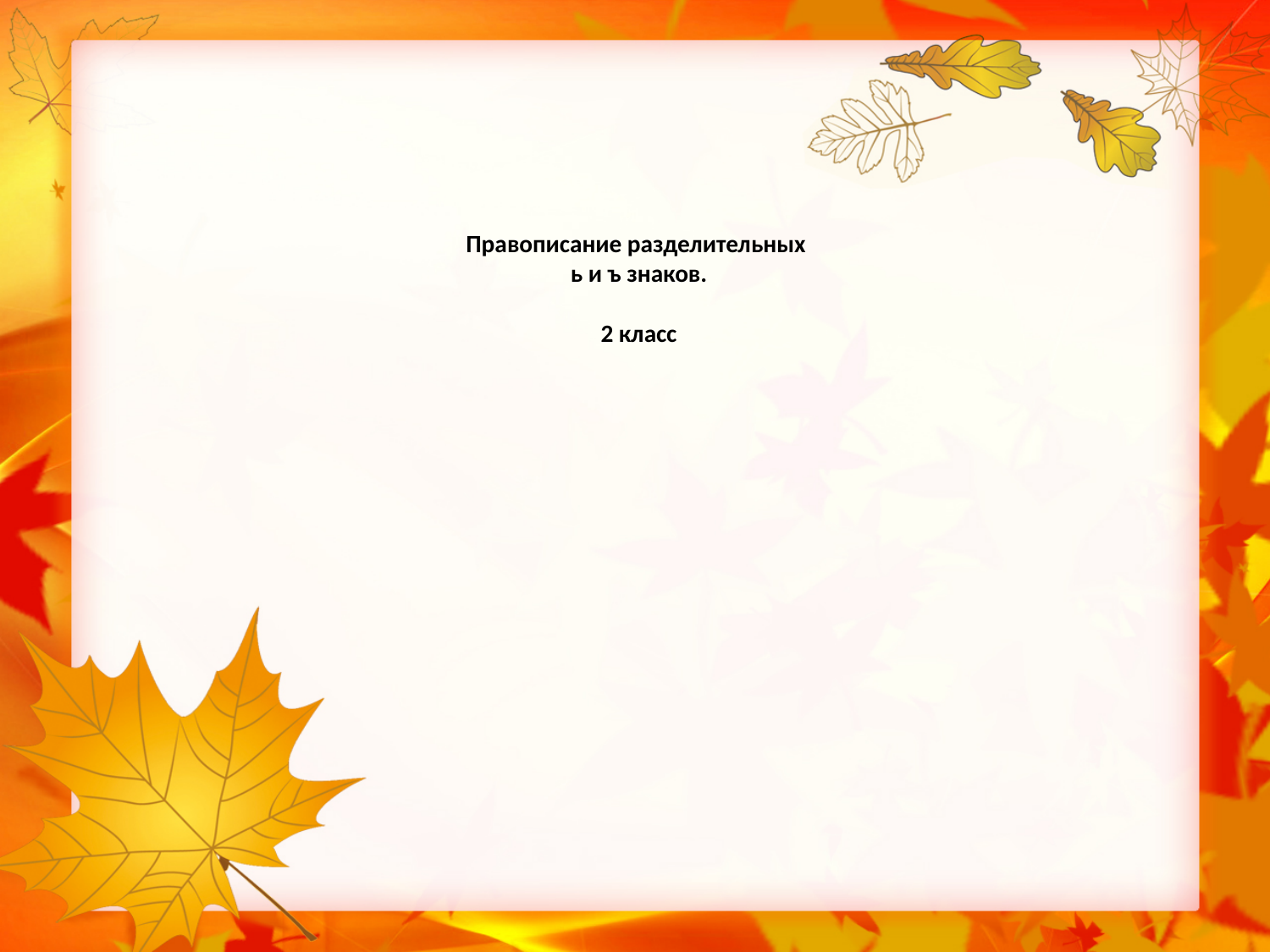

# Правописание разделительных ь и ъ знаков. 2 класс